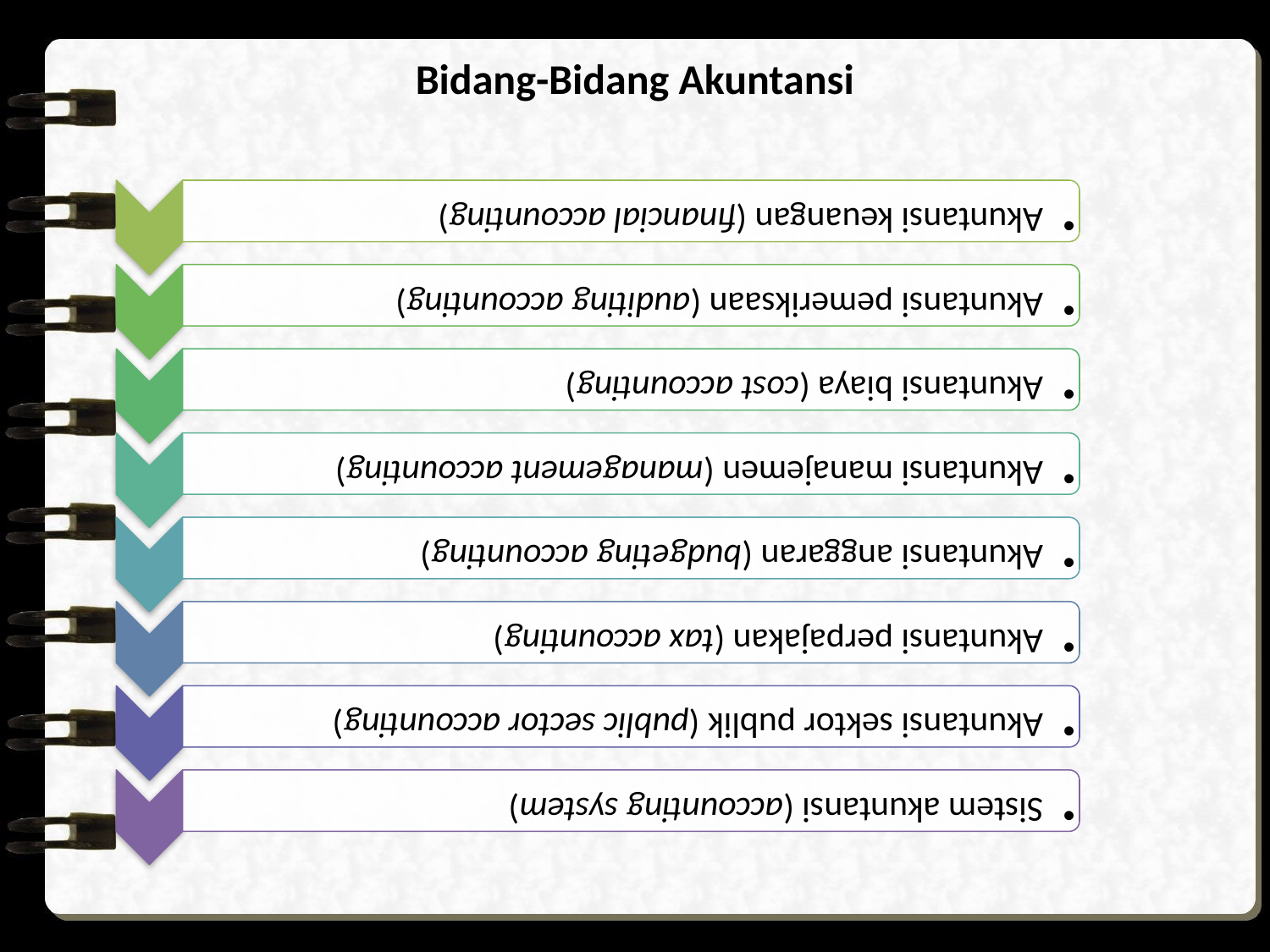

# Bidang-Bidang Akuntansi

Akuntansi keuangan (financial accounting)

Akuntansi pemeriksaan (auditing accounting)

Akuntansi biaya (cost accounting)

Akuntansi manajemen (management accounting)

Akuntansi anggaran (budgeting accounting)

Akuntansi perpajakan (tax accounting)

Akuntansi sektor publik (public sector accounting)

Sistem akuntansi (accounting system)